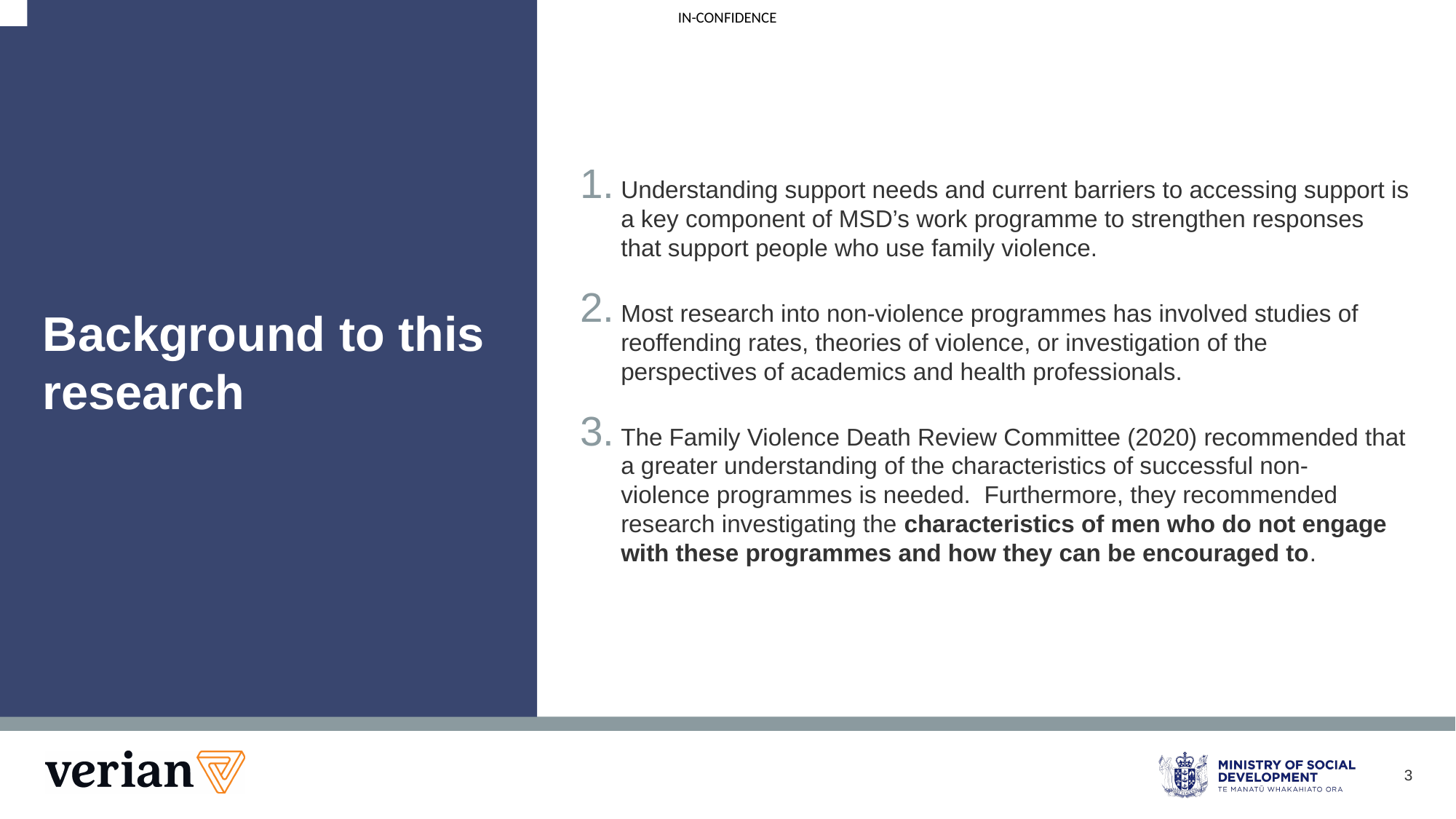

Understanding support needs and current barriers to accessing support is a key component of MSD’s work programme to strengthen responses that support people who use family violence.
Most research into non-violence programmes has involved studies of reoffending rates, theories of violence, or investigation of the perspectives of academics and health professionals.
The Family Violence Death Review Committee (2020) recommended that a greater understanding of the characteristics of successful non-violence programmes is needed.  Furthermore, they recommended research investigating the characteristics of men who do not engage with these programmes and how they can be encouraged to.
# Background to this research